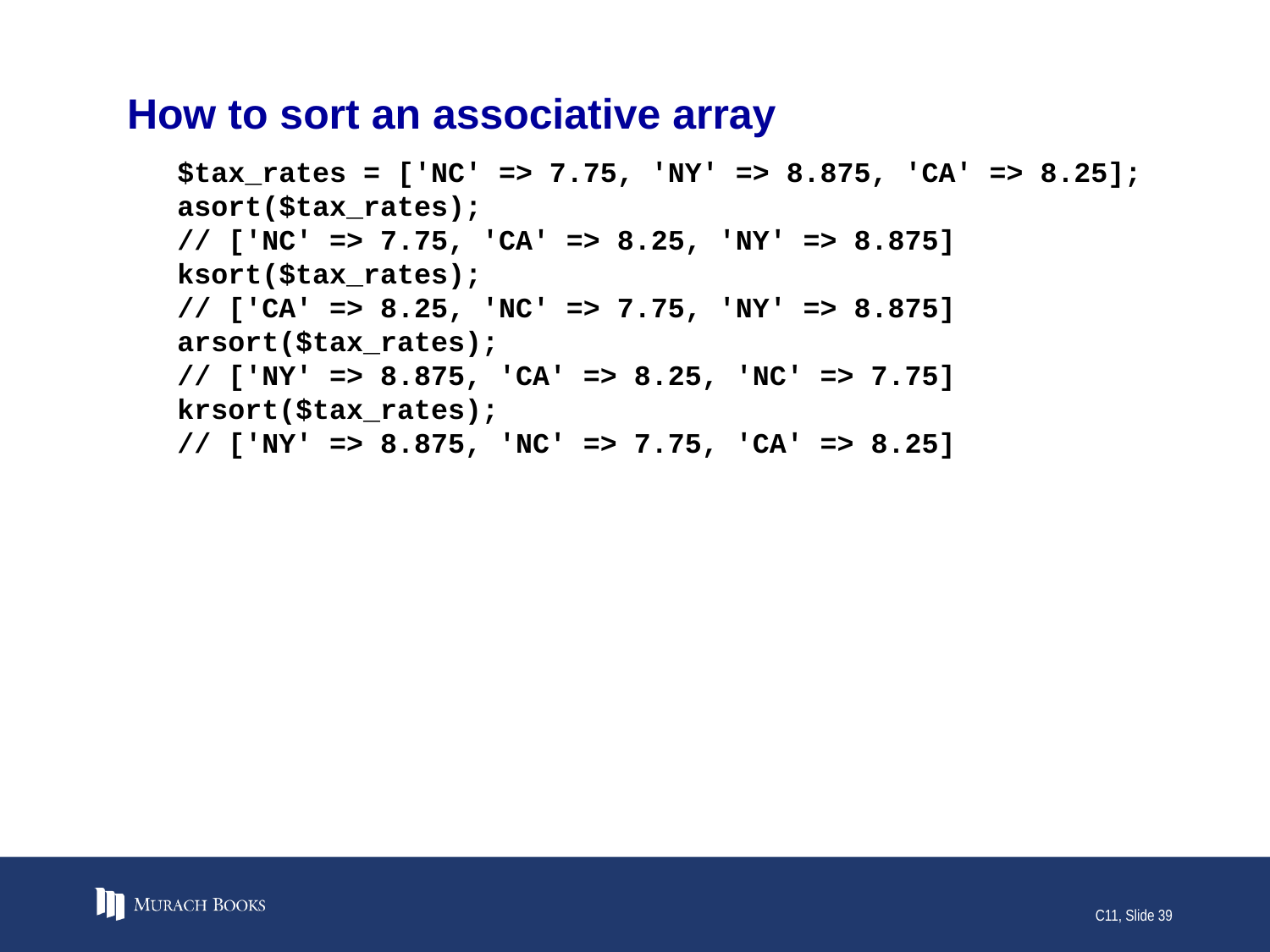

# How to sort an associative array
$tax_rates = ['NC' => 7.75, 'NY' => 8.875, 'CA' => 8.25];
asort($tax_rates);
// ['NC' => 7.75, 'CA' => 8.25, 'NY' => 8.875]
ksort($tax_rates);
// ['CA' => 8.25, 'NC' => 7.75, 'NY' => 8.875]
arsort($tax_rates);
// ['NY' => 8.875, 'CA' => 8.25, 'NC' => 7.75]
krsort($tax_rates);
// ['NY' => 8.875, 'NC' => 7.75, 'CA' => 8.25]

C11, Slide 39